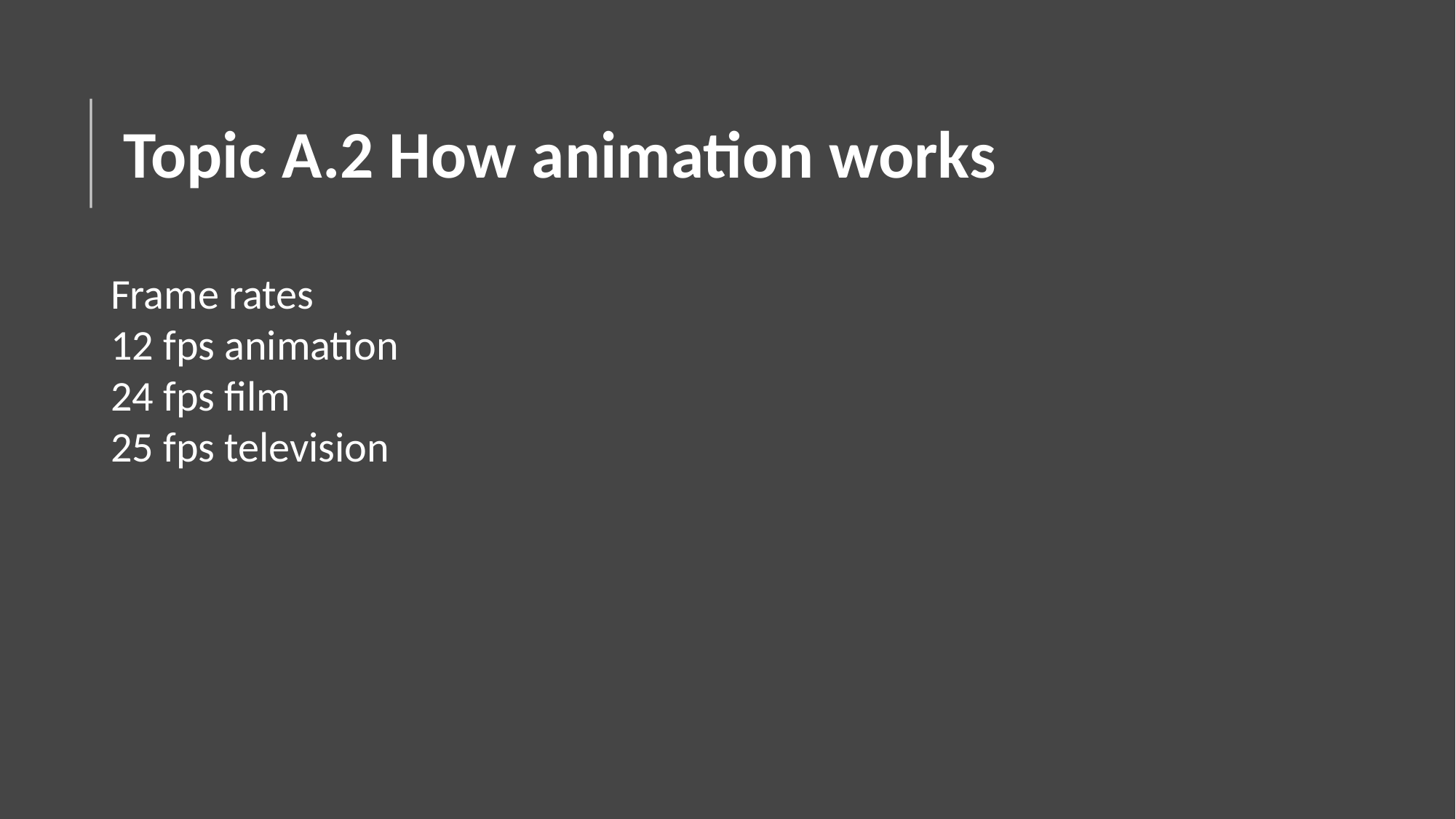

# Topic A.2 How animation works

Frame rates
12 fps animation
24 fps film
25 fps television